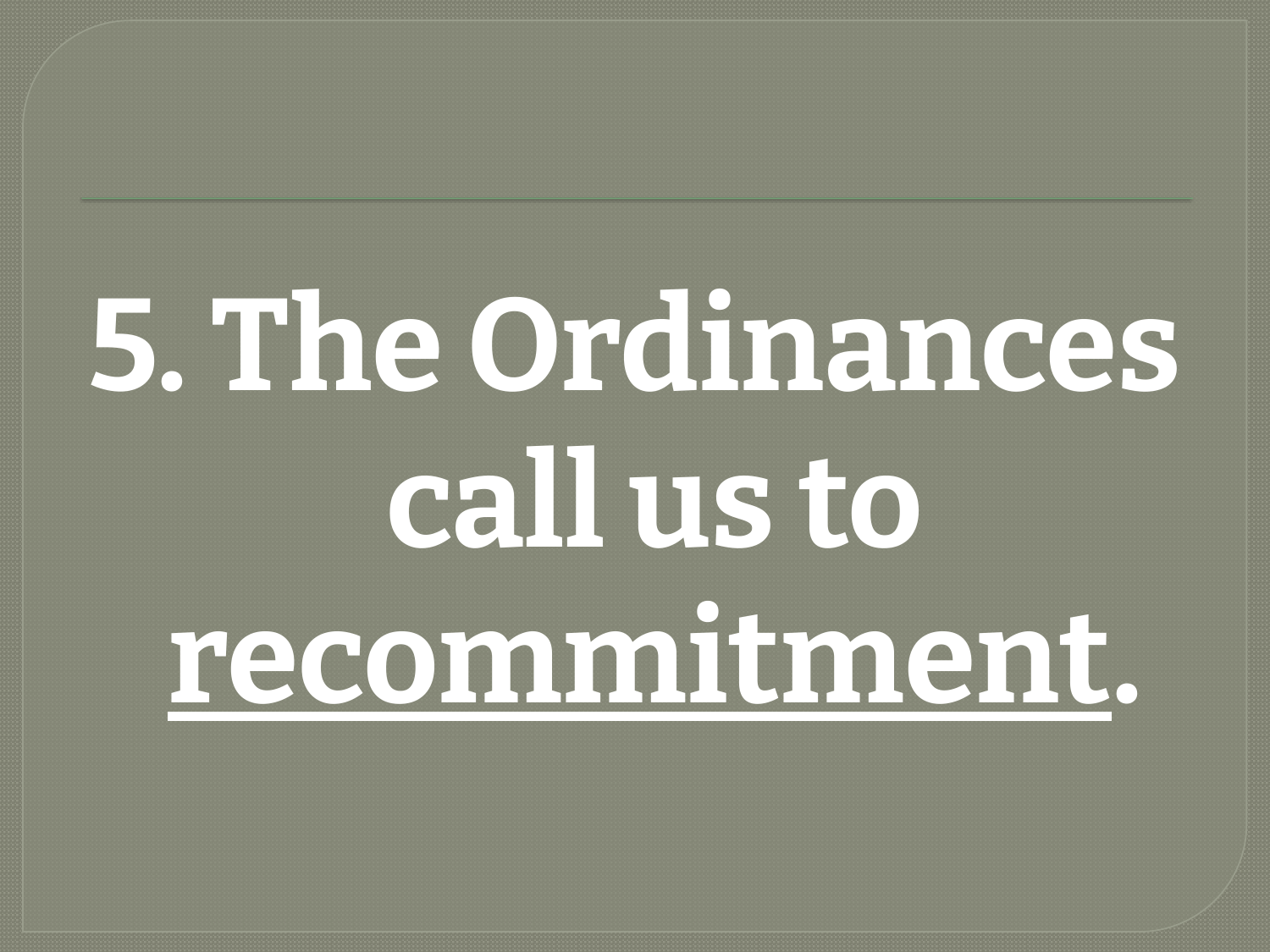

#
5. The Ordinances call us to recommitment.